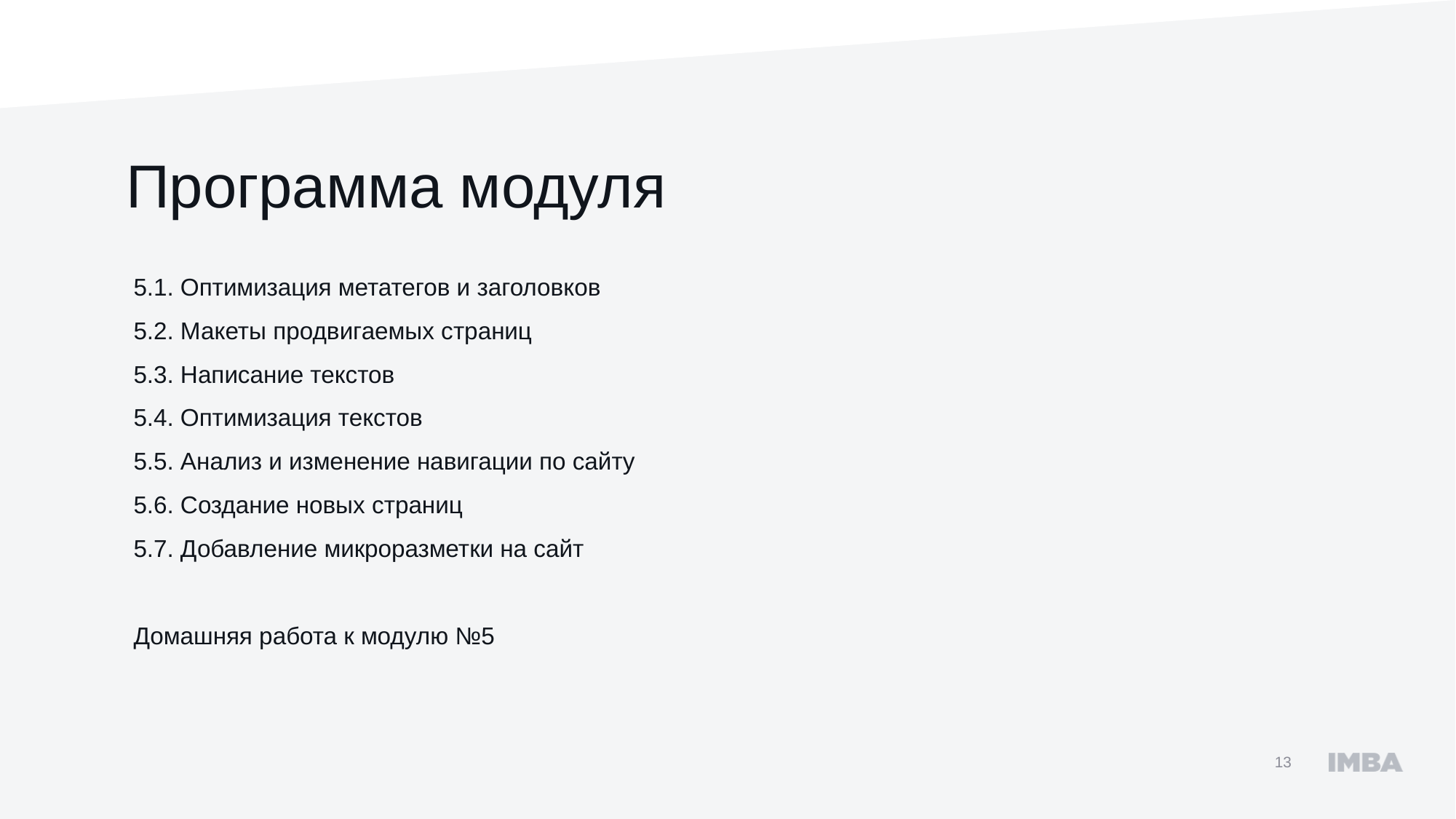

Программа модуля
5.1. Оптимизация метатегов и заголовков
5.2. Макеты продвигаемых страниц
5.3. Написание текстов
5.4. Оптимизация текстов
5.5. Анализ и изменение навигации по сайту
5.6. Создание новых страниц
5.7. Добавление микроразметки на сайт

Домашняя работа к модулю №5